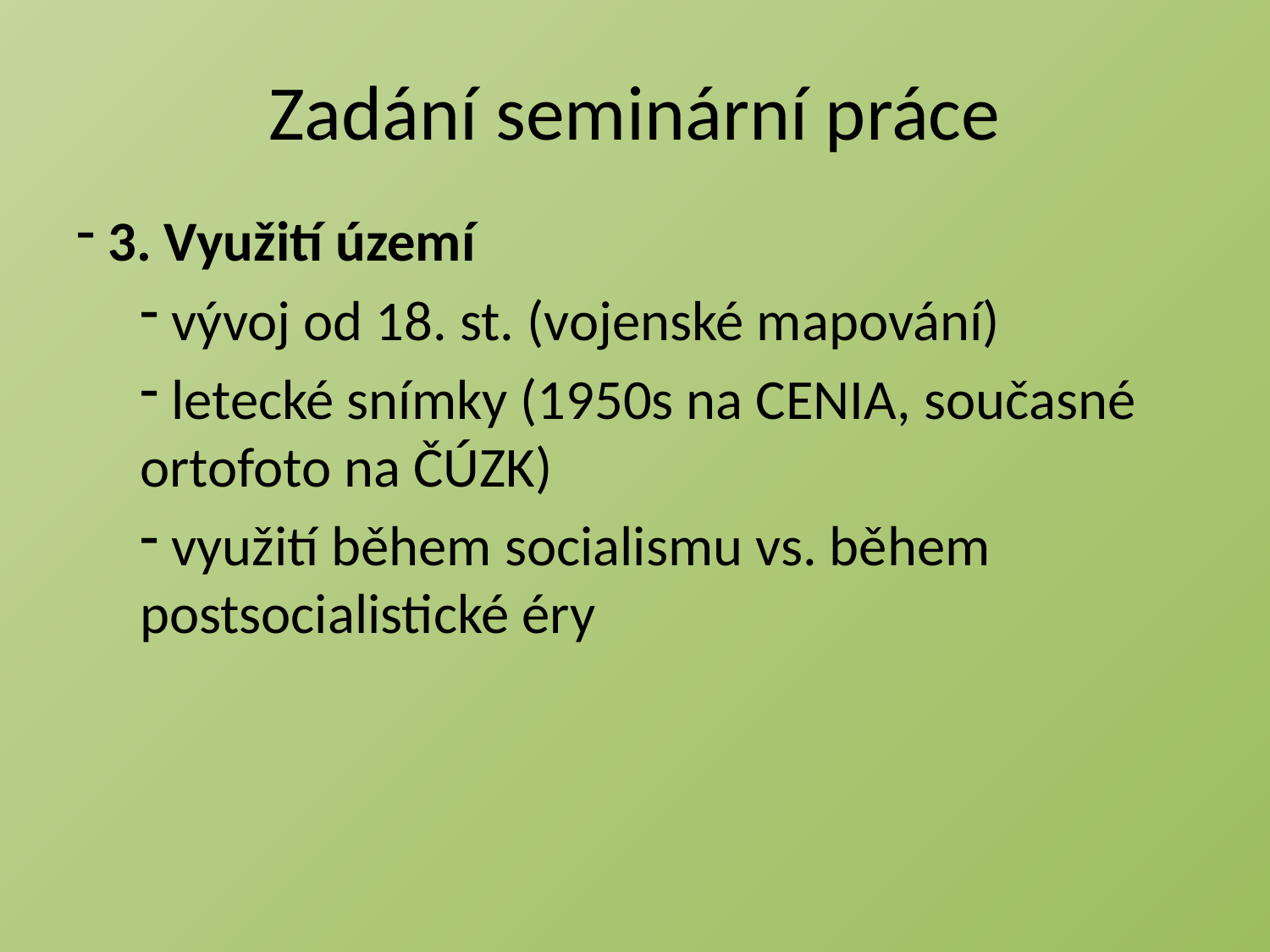

# Zadání seminární práce
 3. Využití území
 vývoj od 18. st. (vojenské mapování)
 letecké snímky (1950s na CENIA, současné ortofoto na ČÚZK)
 využití během socialismu vs. během postsocialistické éry